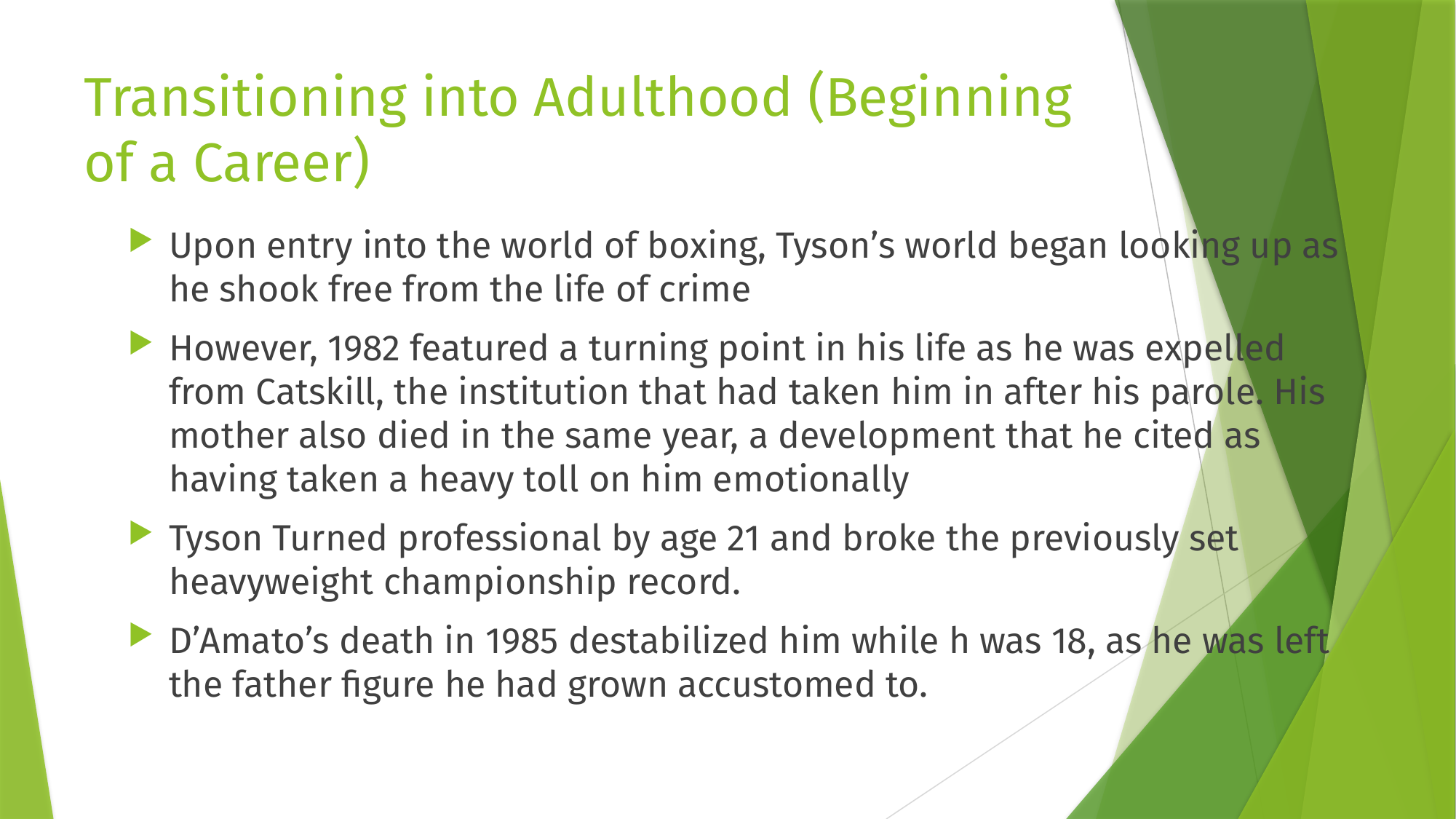

# Transitioning into Adulthood (Beginning of a Career)
Upon entry into the world of boxing, Tyson’s world began looking up as he shook free from the life of crime
However, 1982 featured a turning point in his life as he was expelled from Catskill, the institution that had taken him in after his parole. His mother also died in the same year, a development that he cited as having taken a heavy toll on him emotionally
Tyson Turned professional by age 21 and broke the previously set heavyweight championship record.
D’Amato’s death in 1985 destabilized him while h was 18, as he was left the father figure he had grown accustomed to.